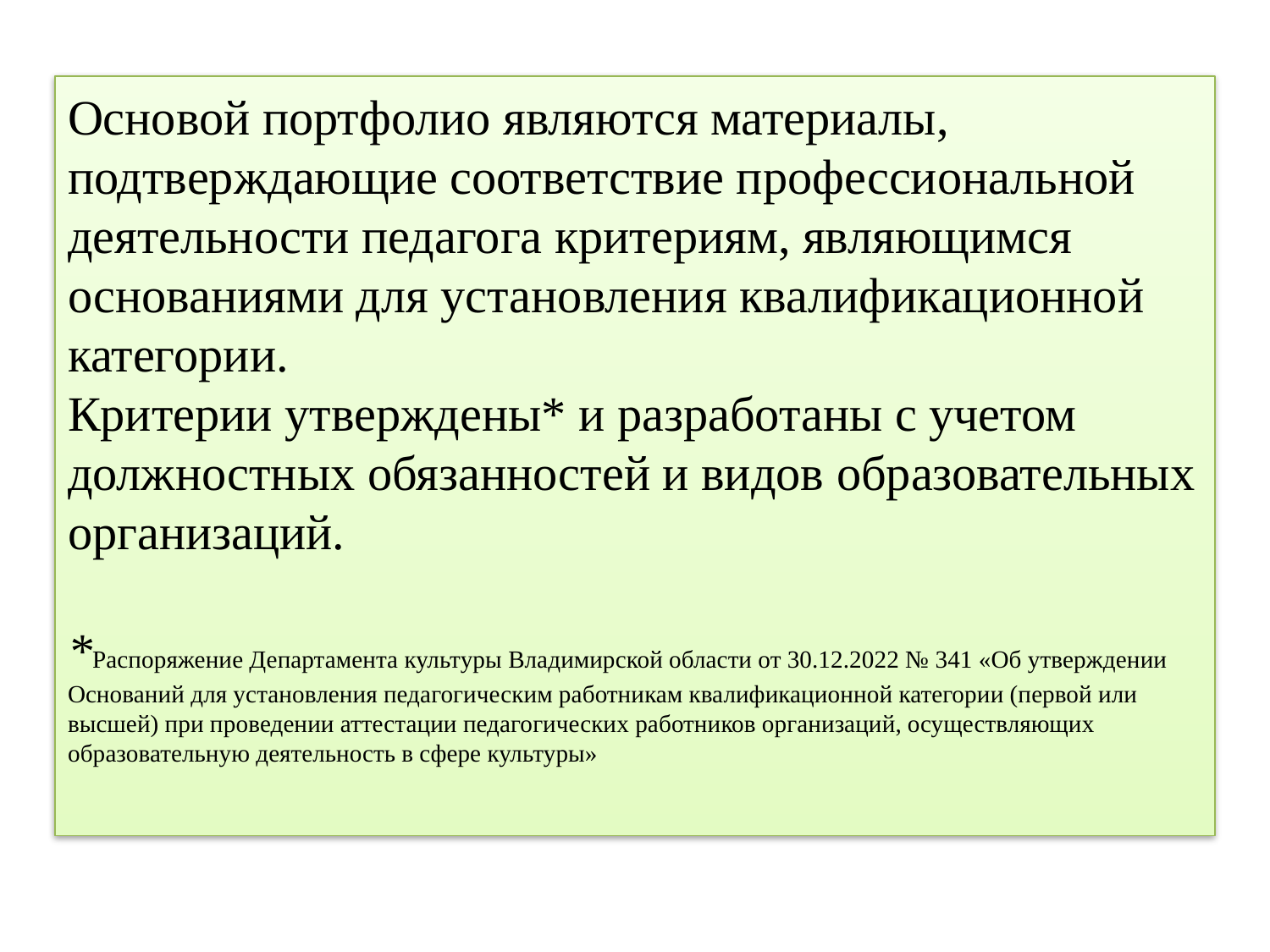

# Основой портфолио являются материалы, подтверждающие соответствие профессиональной деятельности педагога критериям, являющимся основаниями для установления квалификационной категории. Критерии утверждены* и разработаны с учетом  должностных обязанностей и видов образовательных организаций. *Распоряжение Департамента культуры Владимирской области от 30.12.2022 № 341 «Об утверждении Оснований для установления педагогическим работникам квалификационной категории (первой или высшей) при проведении аттестации педагогических работников организаций, осуществляющих образовательную деятельность в сфере культуры»